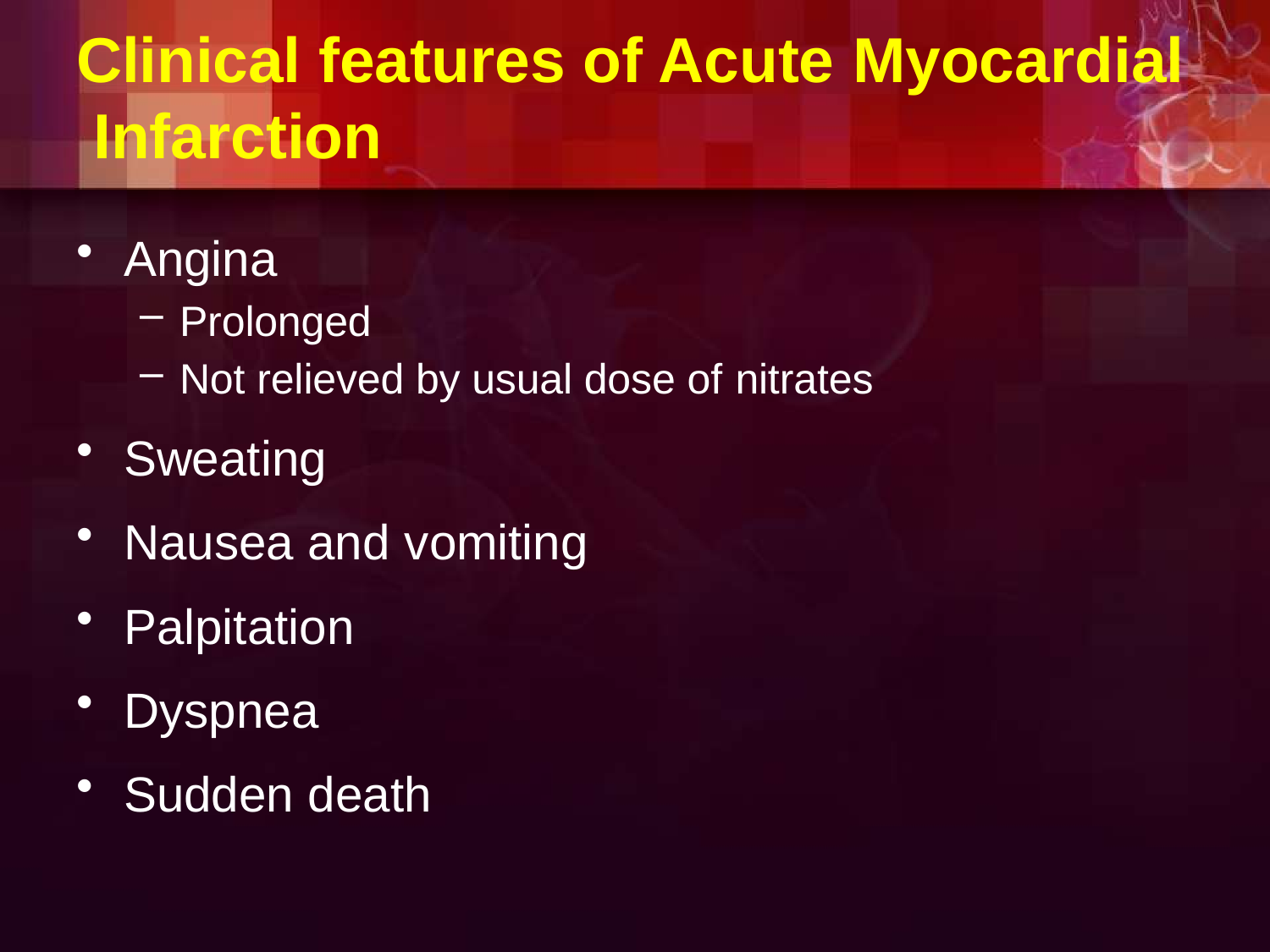

# Clinical features of Acute Myocardial  Infarction
Angina
Prolonged
Not relieved by usual dose of nitrates
Sweating
Nausea and vomiting
Palpitation
Dyspnea
Sudden death